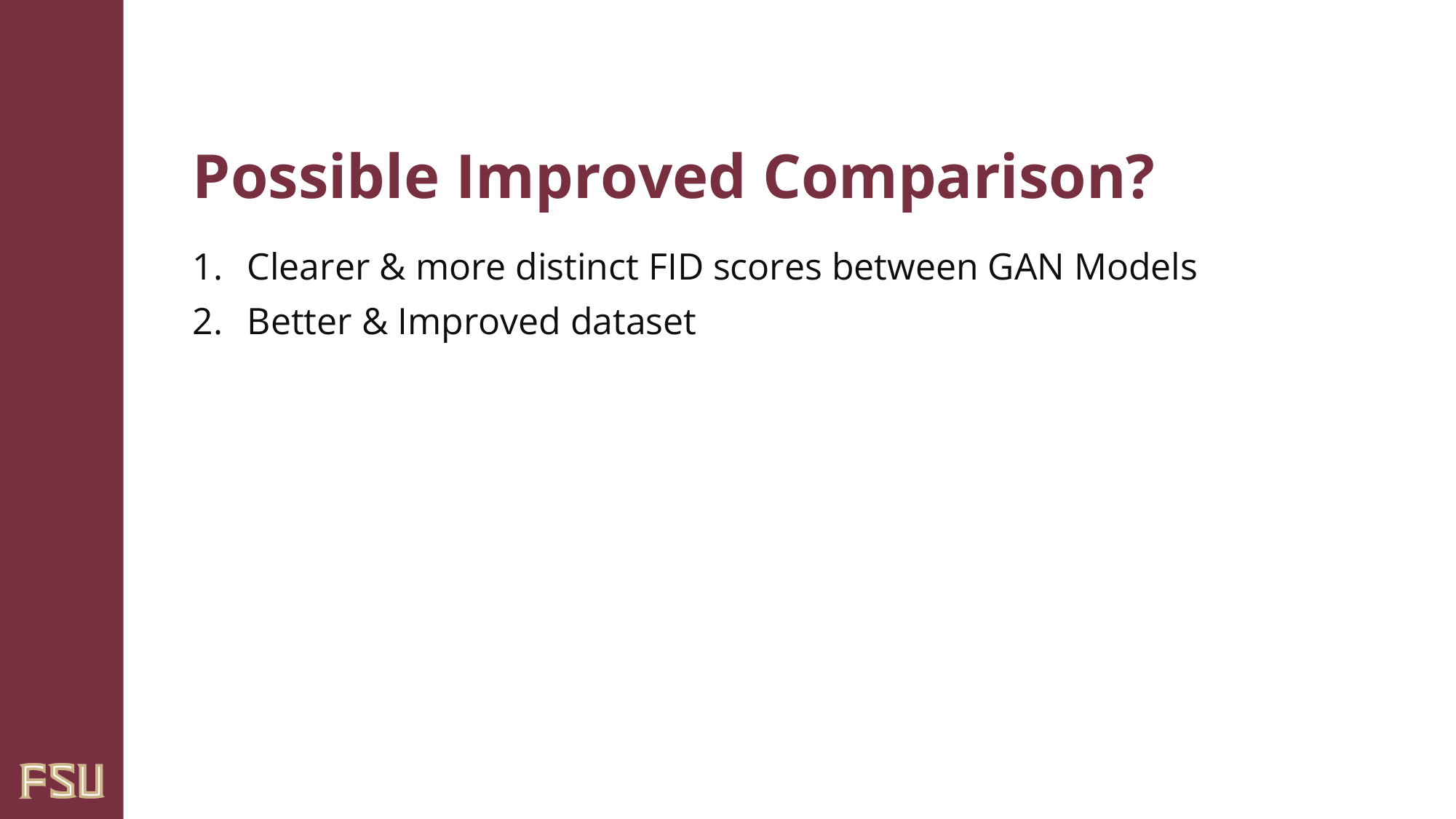

# Possible Improved Comparison?
Clearer & more distinct FID scores between GAN Models
Better & Improved dataset